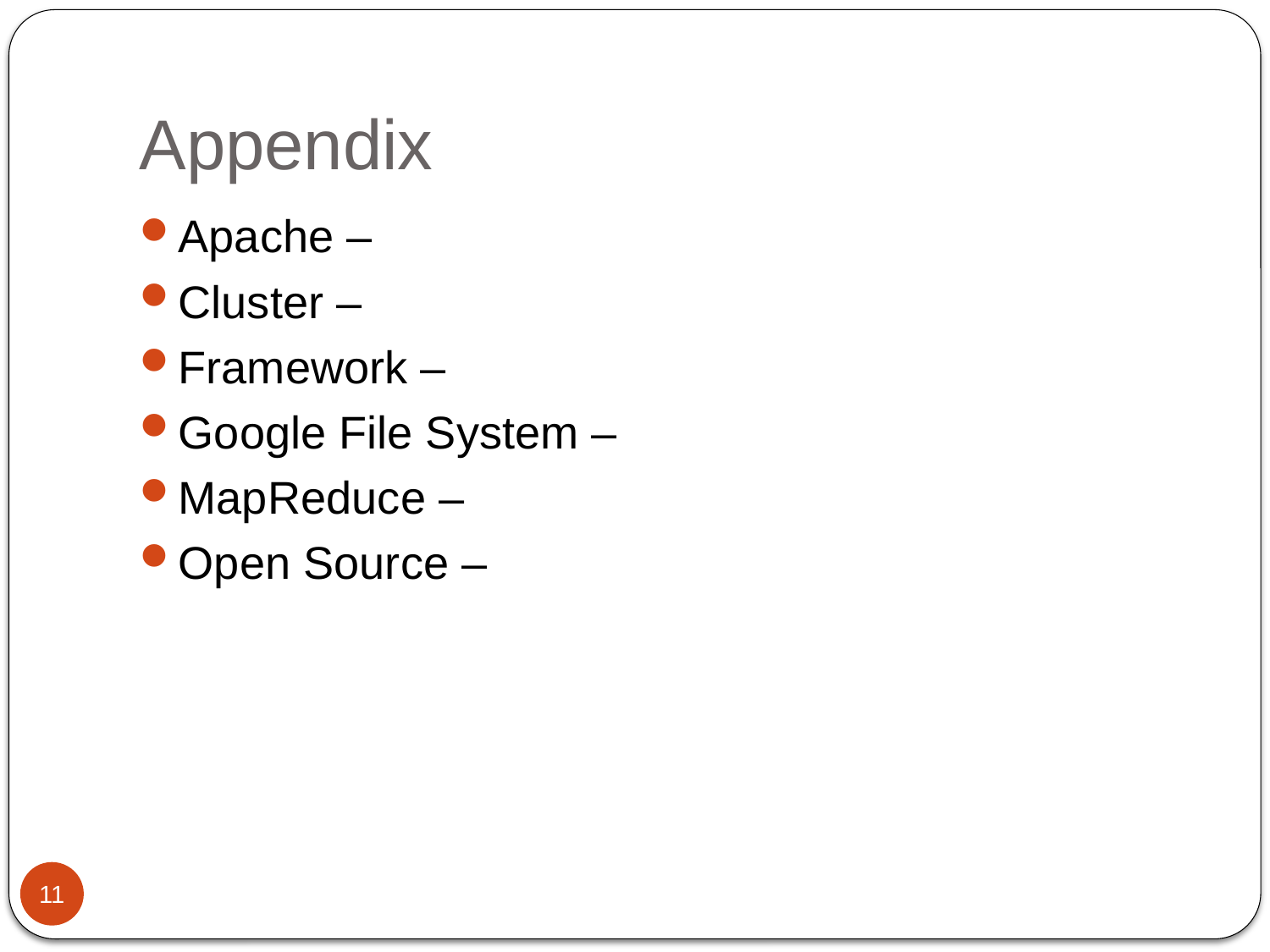

# Appendix
Apache –
Cluster –
Framework –
Google File System –
MapReduce –
Open Source –

11